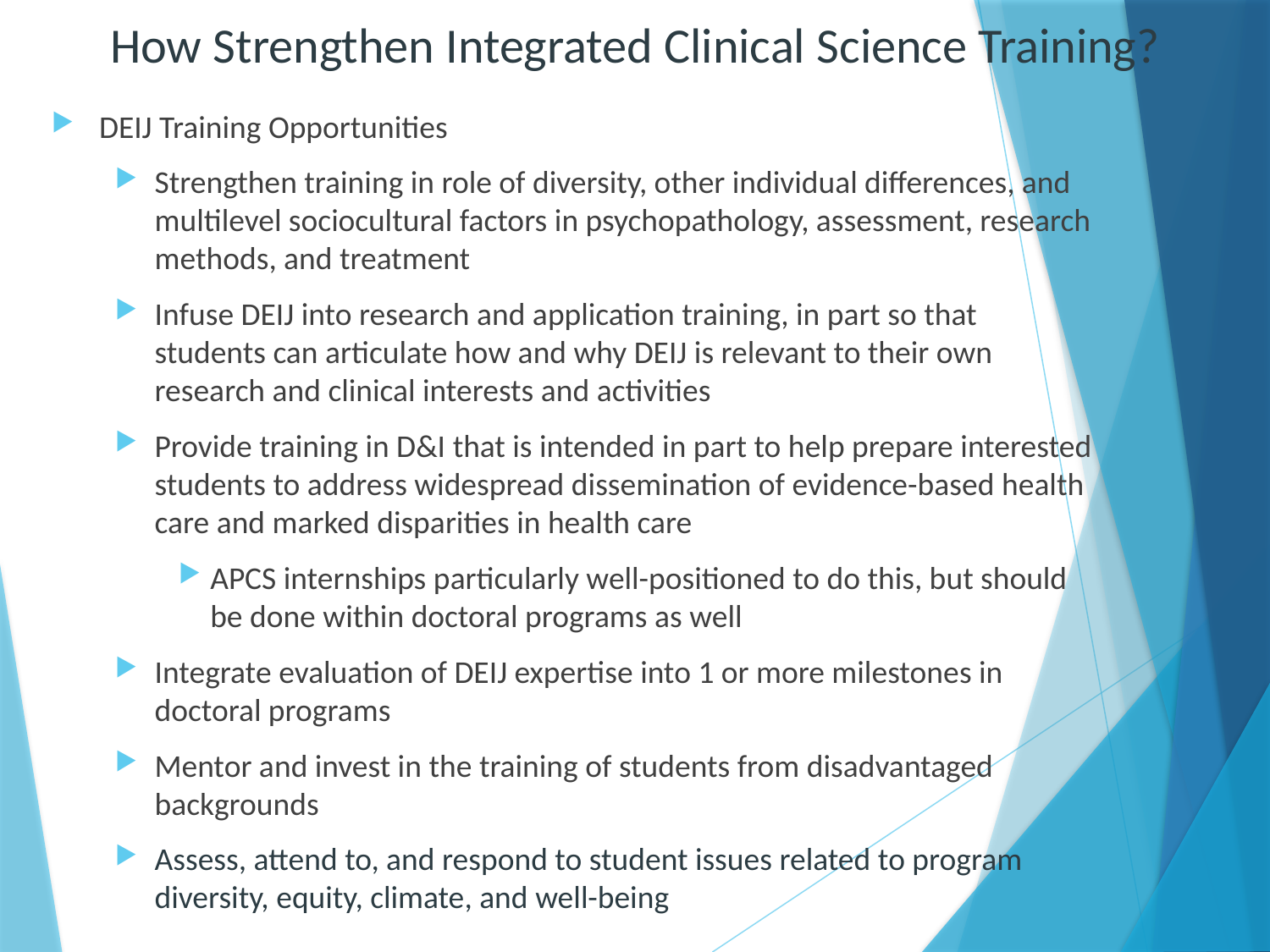

How Strengthen Integrated Clinical Science Training?
DEIJ Training Opportunities
Strengthen training in role of diversity, other individual differences, and multilevel sociocultural factors in psychopathology, assessment, research methods, and treatment
Infuse DEIJ into research and application training, in part so that students can articulate how and why DEIJ is relevant to their own research and clinical interests and activities
Provide training in D&I that is intended in part to help prepare interested students to address widespread dissemination of evidence-based health care and marked disparities in health care
APCS internships particularly well-positioned to do this, but should be done within doctoral programs as well
Integrate evaluation of DEIJ expertise into 1 or more milestones in doctoral programs
Mentor and invest in the training of students from disadvantaged backgrounds
Assess, attend to, and respond to student issues related to program diversity, equity, climate, and well-being